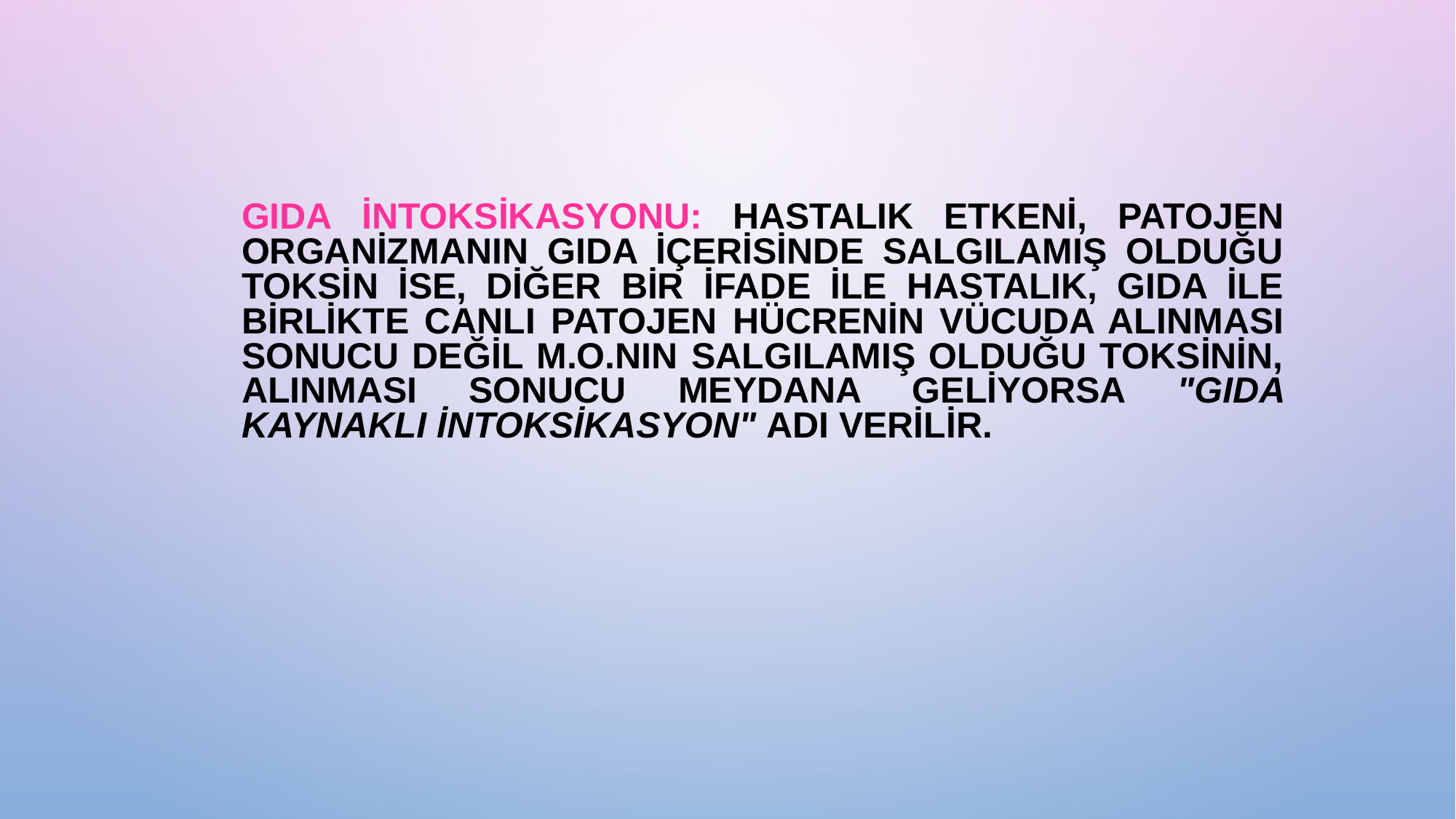

Gıda İntoksikasyonu: Hastalık etkeni, patojen organizmanın gıda içerisinde salgılamış olduğu toksin ise, diğer bir ifade ile hastalık, gıda ile birlikte canlı patojen hücrenin vücuda alınması sonucu değil m.o.nın salgılamış olduğu toksinin, alınması sonucu meydana geliyorsa "gıda kaynaklı intoksikasyon" adı verilir.